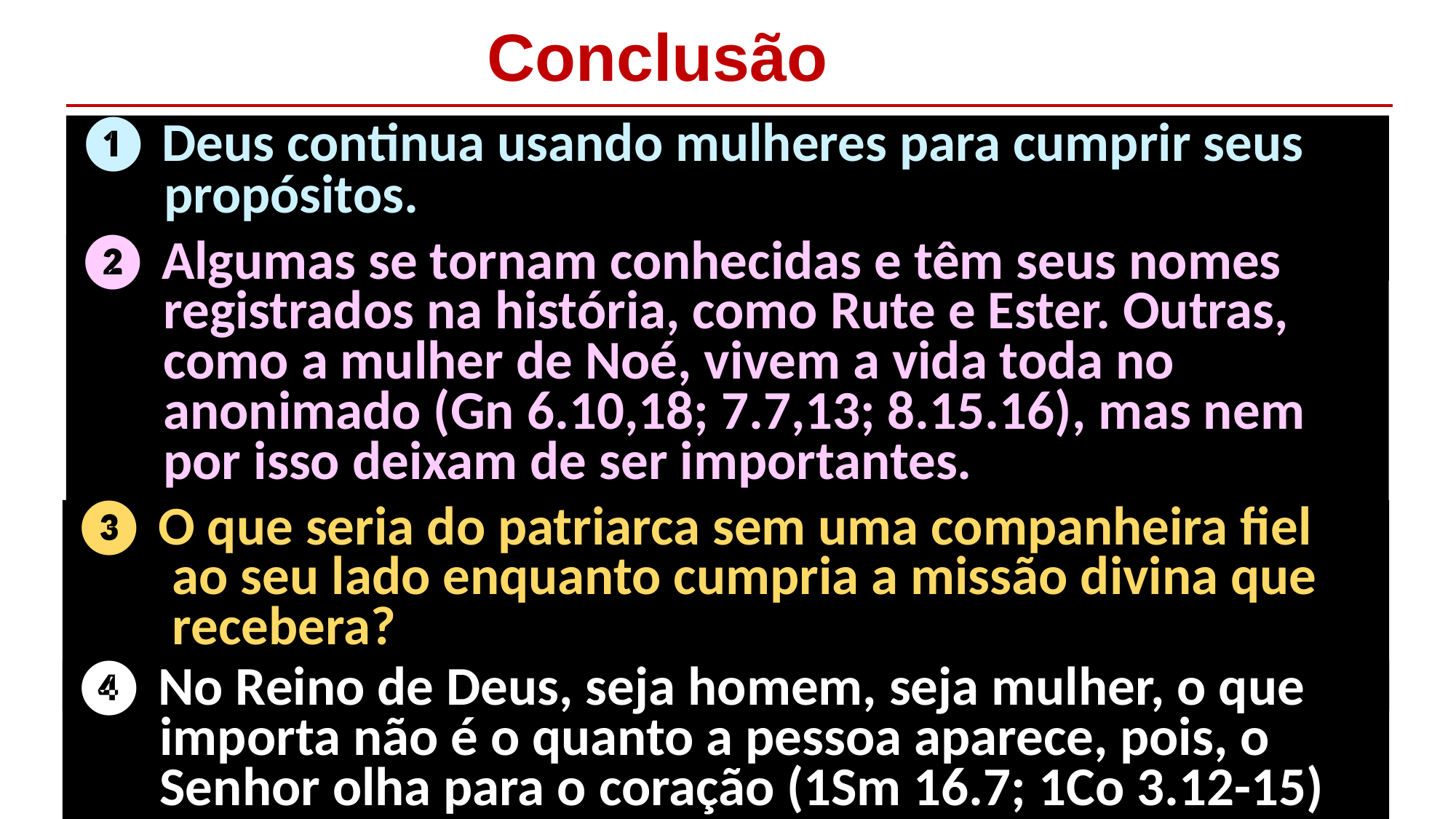

Conclusão
❶ Deus continua usando mulheres para cumprir seus
       propósitos.

❷ Algumas se tornam conhecidas e têm seus nomes
       registrados na história, como Rute e Ester. Outras,
       como a mulher de Noé, vivem a vida toda no
       anonimado (Gn 6.10,18; 7.7,13; 8.15.16), mas nem
       por isso deixam de ser importantes.

❸ O que seria do patriarca sem uma companheira fiel
        ao seu lado enquanto cumpria a missão divina que
        recebera?

❹ No Reino de Deus, seja homem, seja mulher, o que
       importa não é o quanto a pessoa aparece, pois, o
       Senhor olha para o coração (1Sm 16.7; 1Co 3.12-15)